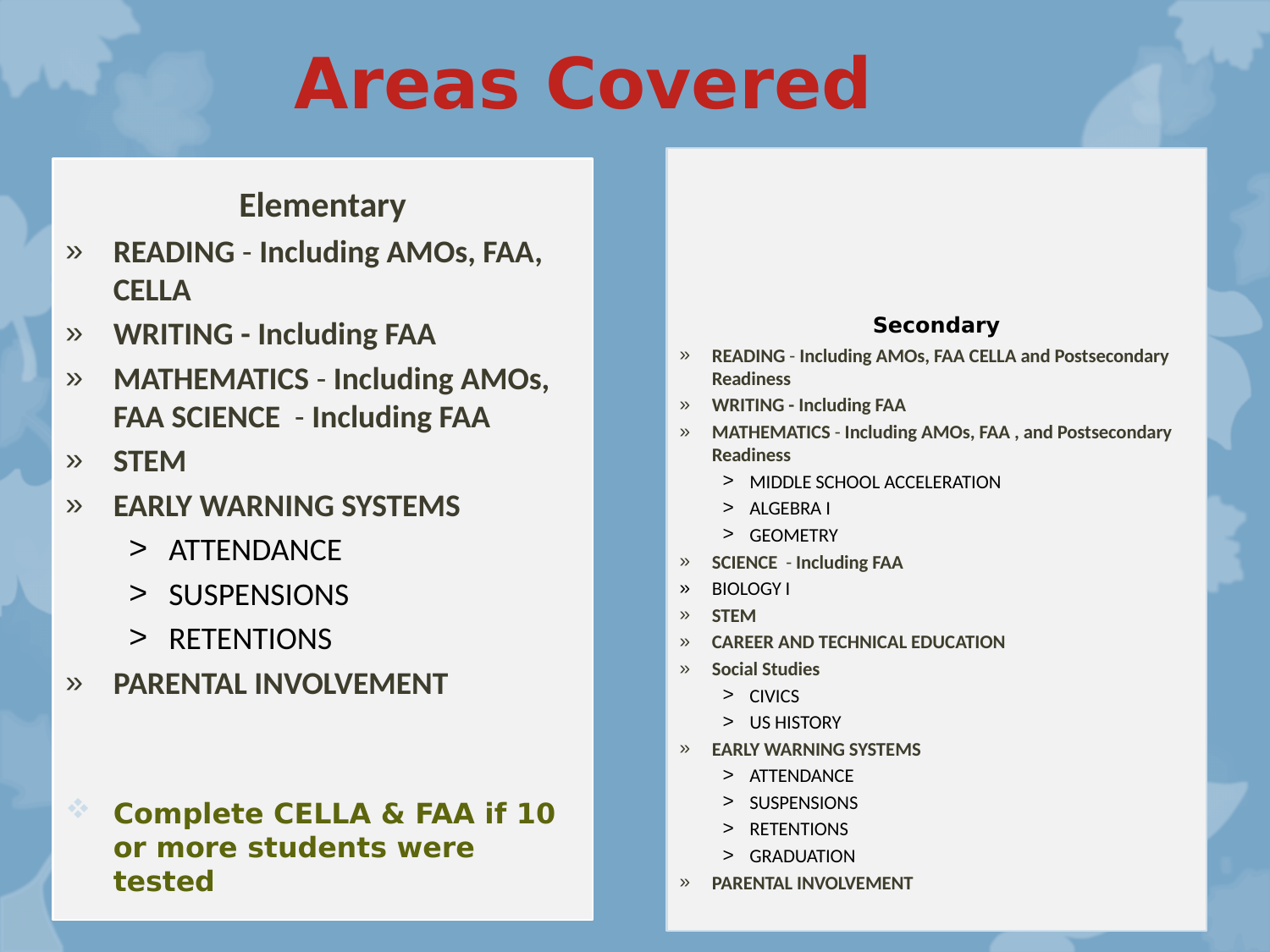

Areas Covered

Secondary
READING - Including AMOs, FAA CELLA and Postsecondary Readiness
WRITING - Including FAA
MATHEMATICS - Including AMOs, FAA , and Postsecondary Readiness
MIDDLE SCHOOL ACCELERATION
ALGEBRA I
GEOMETRY
SCIENCE  - Including FAA
BIOLOGY I
STEM
CAREER AND TECHNICAL EDUCATION
Social Studies
CIVICS
US HISTORY
EARLY WARNING SYSTEMS
ATTENDANCE
SUSPENSIONS
RETENTIONS
GRADUATION
PARENTAL INVOLVEMENT

Elementary
READING - Including AMOs, FAA, CELLA
WRITING - Including FAA
MATHEMATICS - Including AMOs, FAA SCIENCE  - Including FAA
STEM
EARLY WARNING SYSTEMS
ATTENDANCE
SUSPENSIONS
RETENTIONS
PARENTAL INVOLVEMENT

Complete CELLA & FAA if 10 or more students were tested